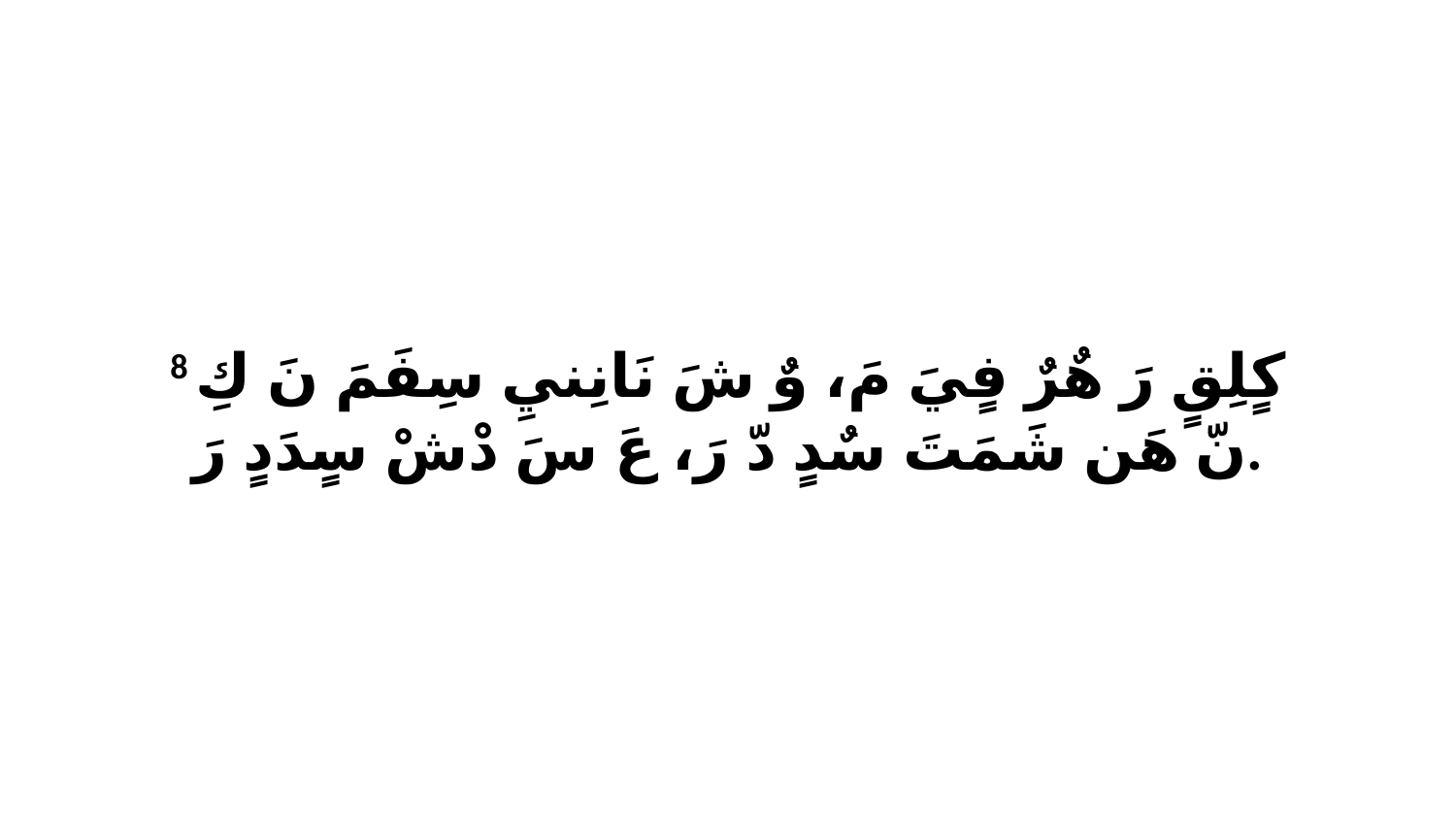

8 كٍلِقٍ رَ هٌرٌ فٍيَ مَ، وٌ شَ نَانِنيِ سِفَمَ نَ كِ نّ هَن شَمَتَ سٌدٍ دّ رَ، عَ سَ دْشْ سٍدَدٍ رَ.